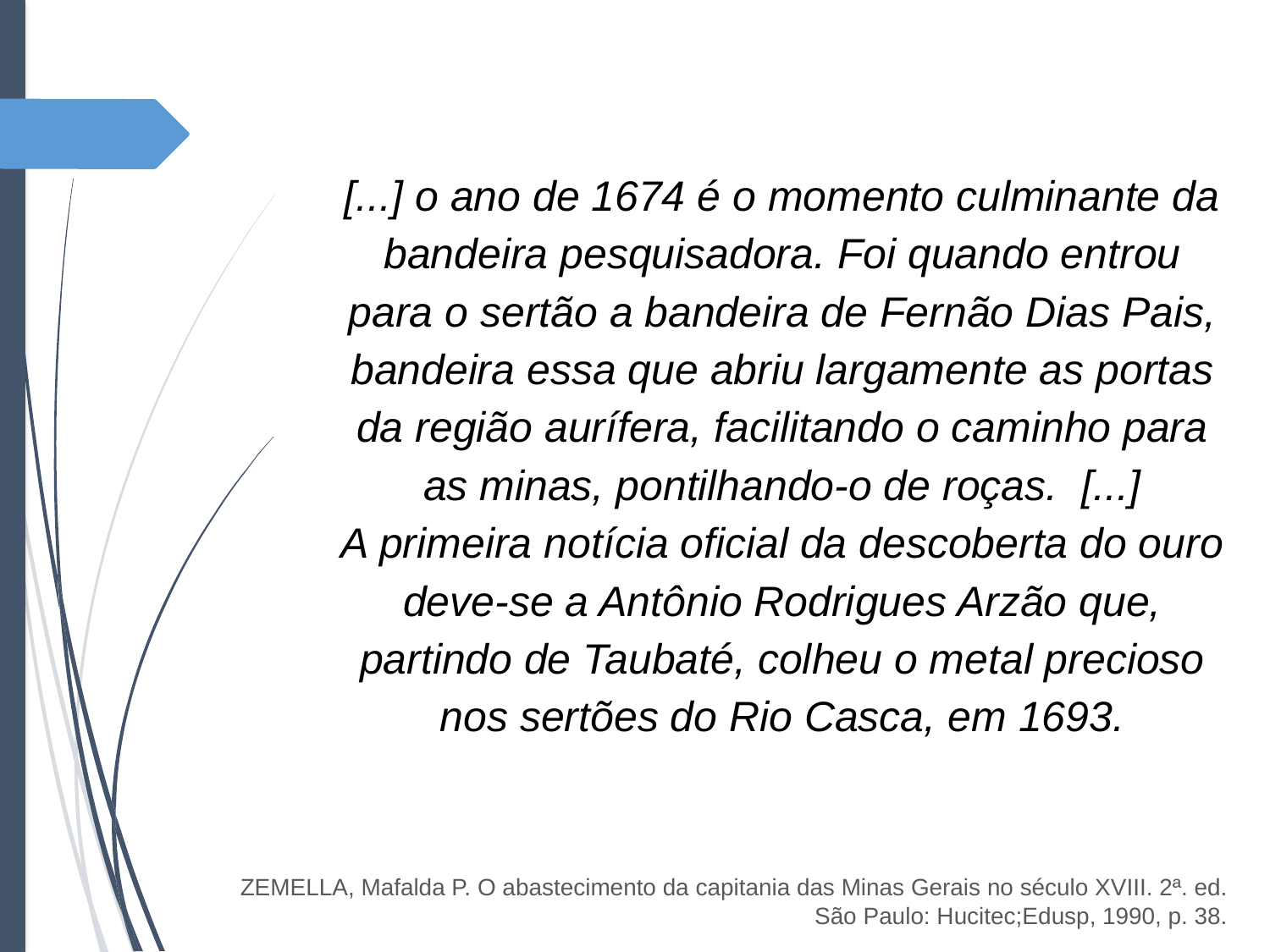

[...] o ano de 1674 é o momento culminante da bandeira pesquisadora. Foi quando entrou para o sertão a bandeira de Fernão Dias Pais, bandeira essa que abriu largamente as portas da região aurífera, facilitando o caminho para as minas, pontilhando-o de roças.  [...]
A primeira notícia oficial da descoberta do ouro deve-se a Antônio Rodrigues Arzão que, partindo de Taubaté, colheu o metal precioso nos sertões do Rio Casca, em 1693.
ZEMELLA, Mafalda P. O abastecimento da capitania das Minas Gerais no século XVIII. 2ª. ed. São Paulo: Hucitec;Edusp, 1990, p. 38.